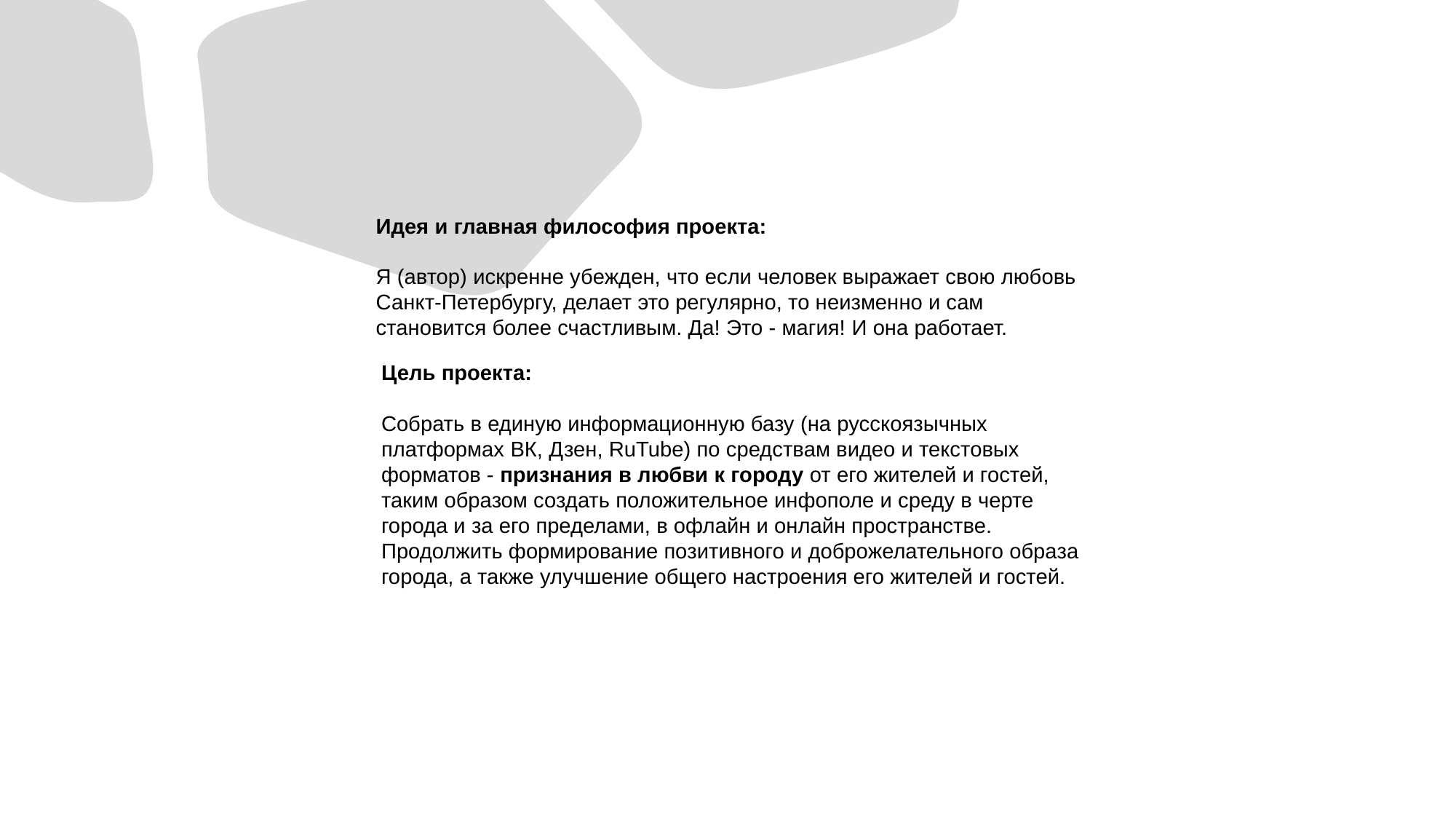

Идея и главная философия проекта:

Я (автор) искренне убежден, что если человек выражает свою любовь Санкт-Петербургу, делает это регулярно, то неизменно и сам становится более счастливым. Да! Это - магия! И она работает.
Цель проекта:

Собрать в единую информационную базу (на русскоязычных платформах ВК, Дзен, RuTube) по средствам видео и текстовых форматов - признания в любви к городу от его жителей и гостей, таким образом создать положительное инфополе и среду в черте города и за его пределами, в офлайн и онлайн пространстве.
Продолжить формирование позитивного и доброжелательного образа города, а также улучшение общего настроения его жителей и гостей.